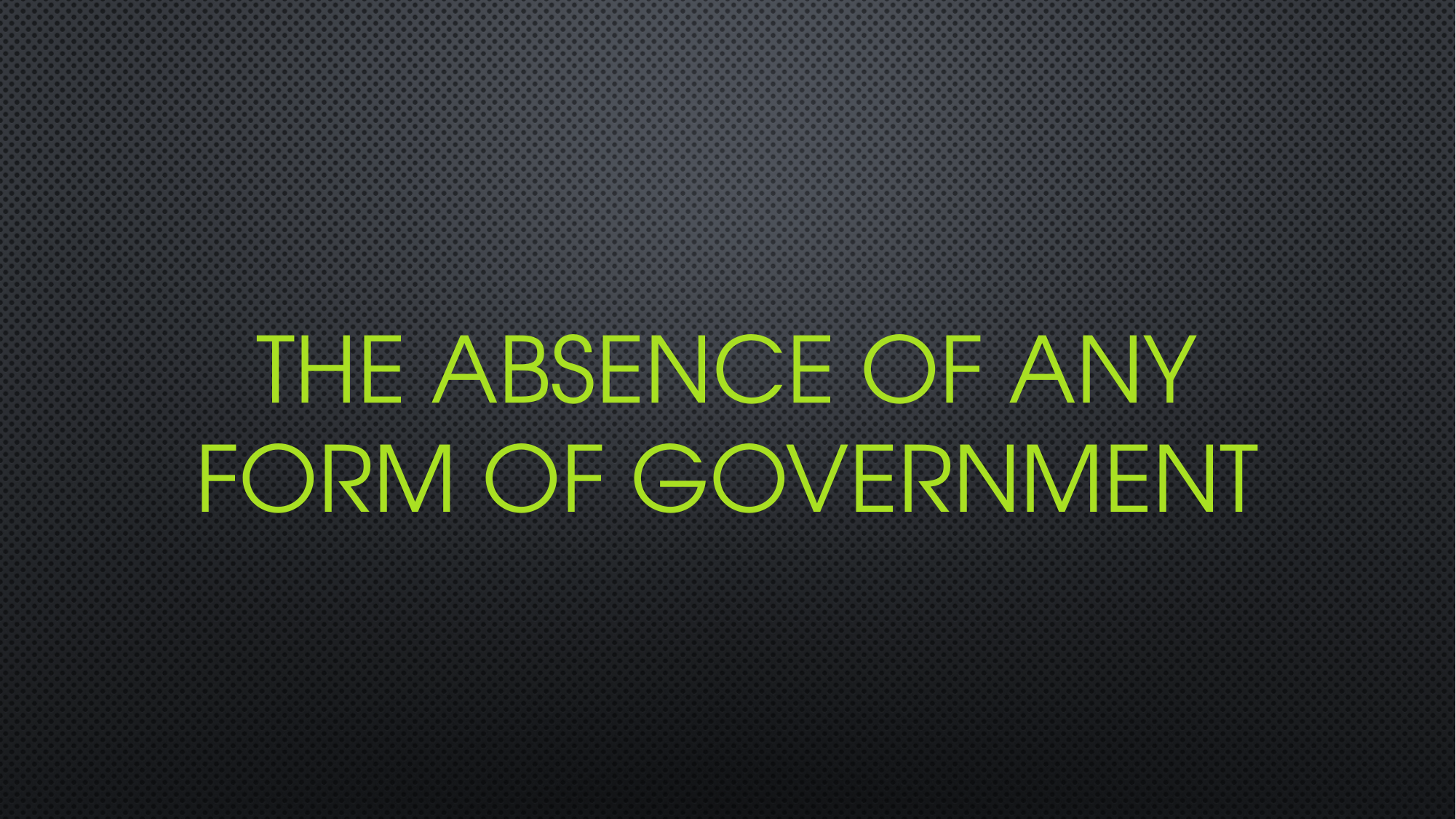

# The absence of any form of government